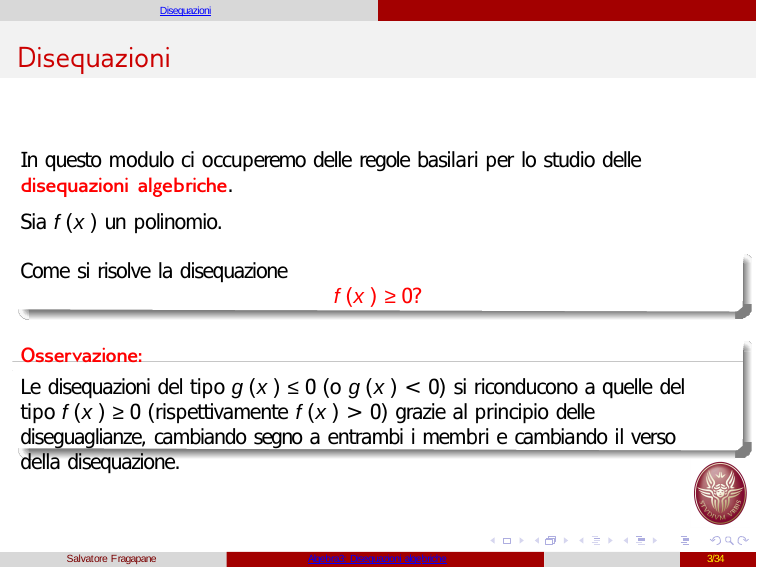

Disequazioni

Disequazioni
In questo modulo ci occuperemo delle regole basilari per lo studio delle
disequazioni algebriche.
Sia f (x ) un polinomio.

Come si risolve la disequazione
f (x ) ≥ 0?

Osservazione:
Le disequazioni del tipo g (x ) ≤ 0 (o g (x ) < 0) si riconducono a quelle del tipo f (x ) ≥ 0 (rispettivamente f (x ) > 0) grazie al principio delle diseguaglianze, cambiando segno a entrambi i membri e cambiando il verso della disequazione.

Salvatore Fragapane
Algebra3: Disequazioni algebriche
3/34